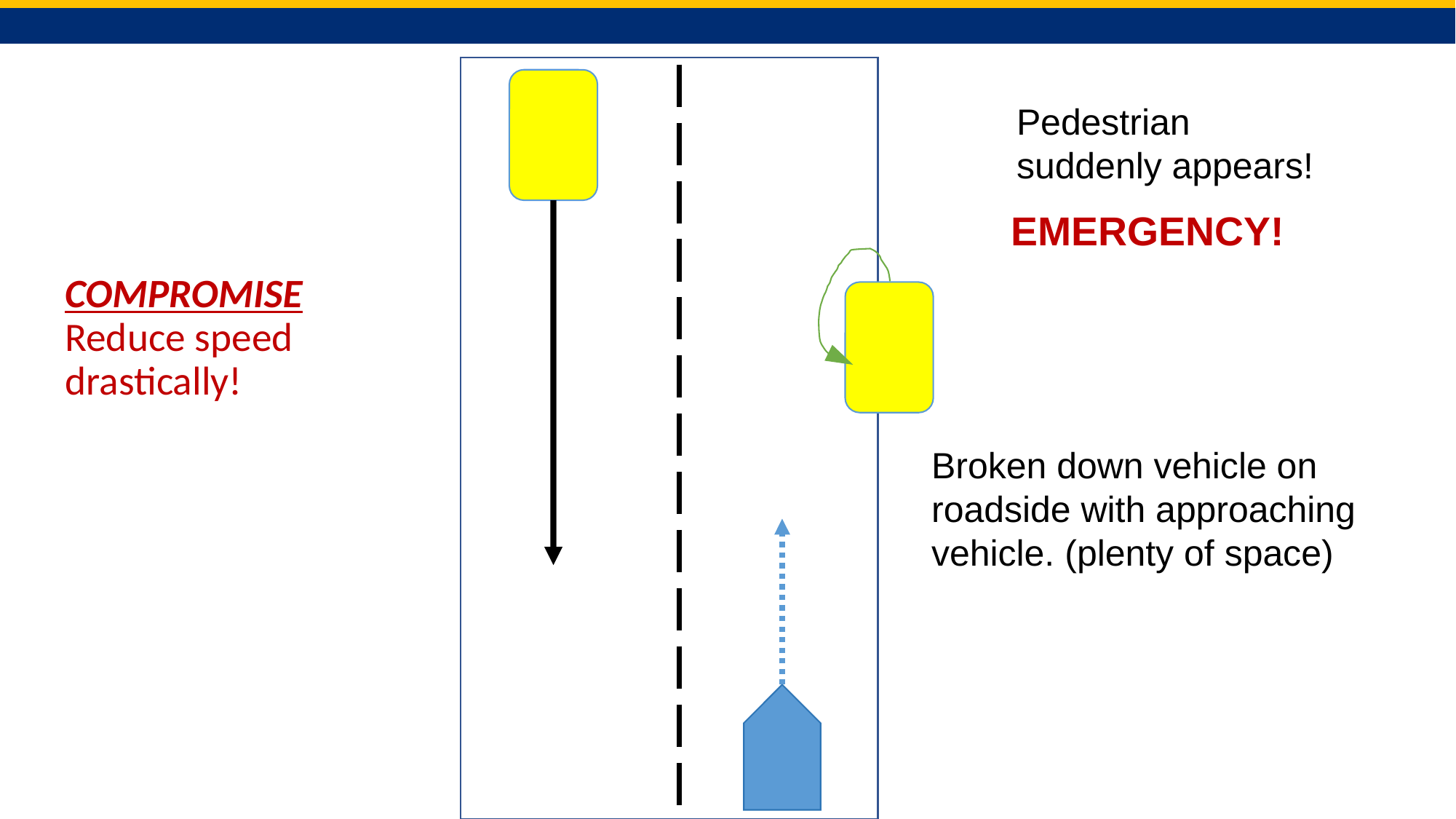

Pedestrian suddenly appears!
EMERGENCY!

COMPROMISE  Reduce speed drastically!

Broken down vehicle on roadside with approaching vehicle. (plenty of space)